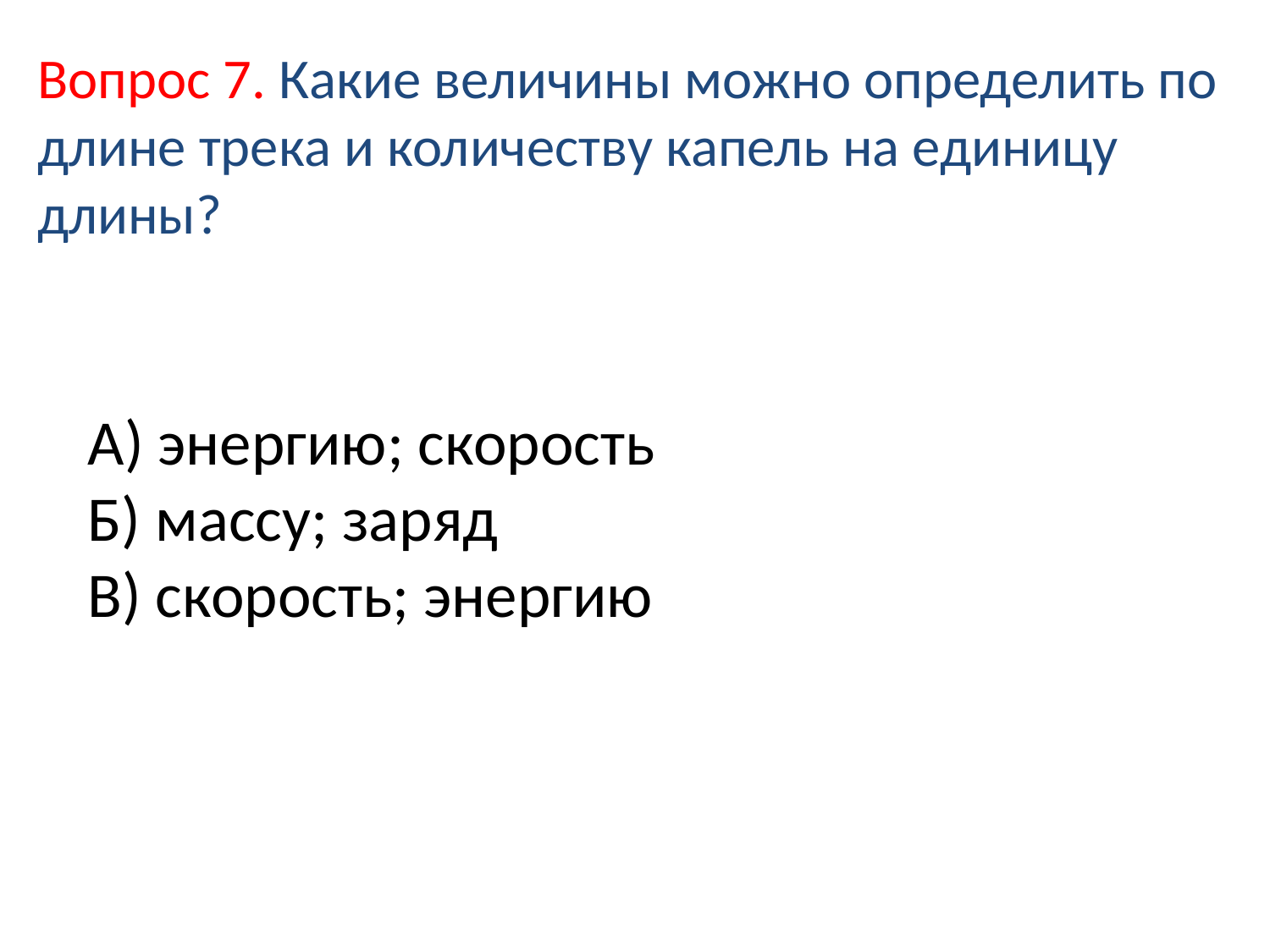

Вопрос 7. Какие величины можно определить по длине трека и количеству капель на единицу длины?
# А) энергию; скорость Б) массу; заряд В) скорость; энергию